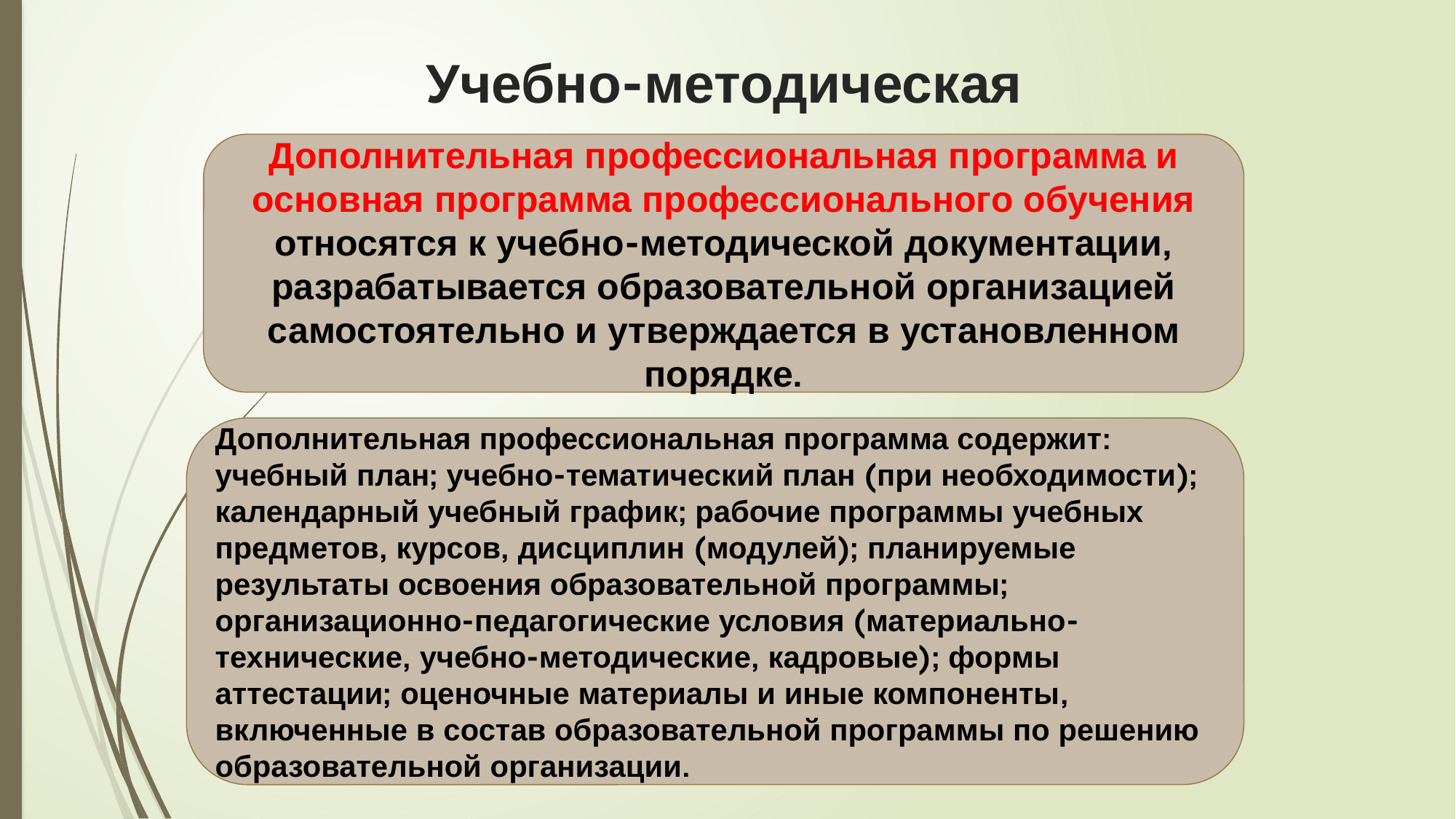

# Учебно-методическая документация
Дополнительная профессиональная программа и основная программа профессионального обучения относятся к учебно-методической документации, разрабатывается образовательной организацией самостоятельно и утверждается в установленном порядке.
Дополнительная профессиональная программа содержит:
учебный план; учебно-тематический план (при необходимости); календарный учебный график; рабочие программы учебных предметов, курсов, дисциплин (модулей); планируемые результаты освоения образовательной программы; организационно-педагогические условия (материально-технические, учебно-методические, кадровые); формы аттестации; оценочные материалы и иные компоненты, включенные в состав образовательной программы по решению образовательной организации.